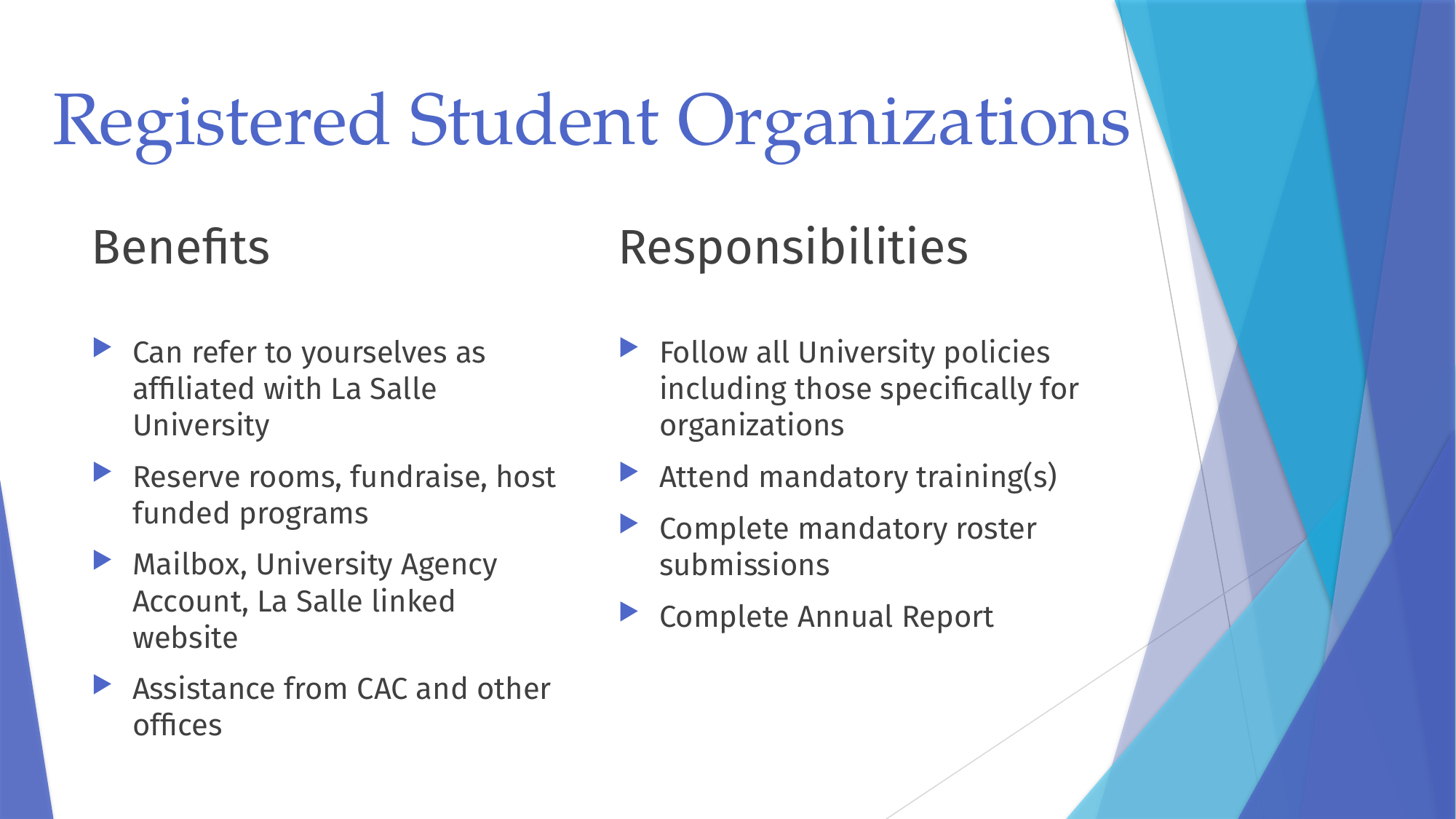

# Registered Student Organizations
Benefits
Responsibilities
Can refer to yourselves as affiliated with La Salle University
Reserve rooms, fundraise, host funded programs
Mailbox, University Agency Account, La Salle linked website
Assistance from CAC and other offices
Follow all University policies including those specifically for organizations
Attend mandatory training(s)
Complete mandatory roster submissions
Complete Annual Report